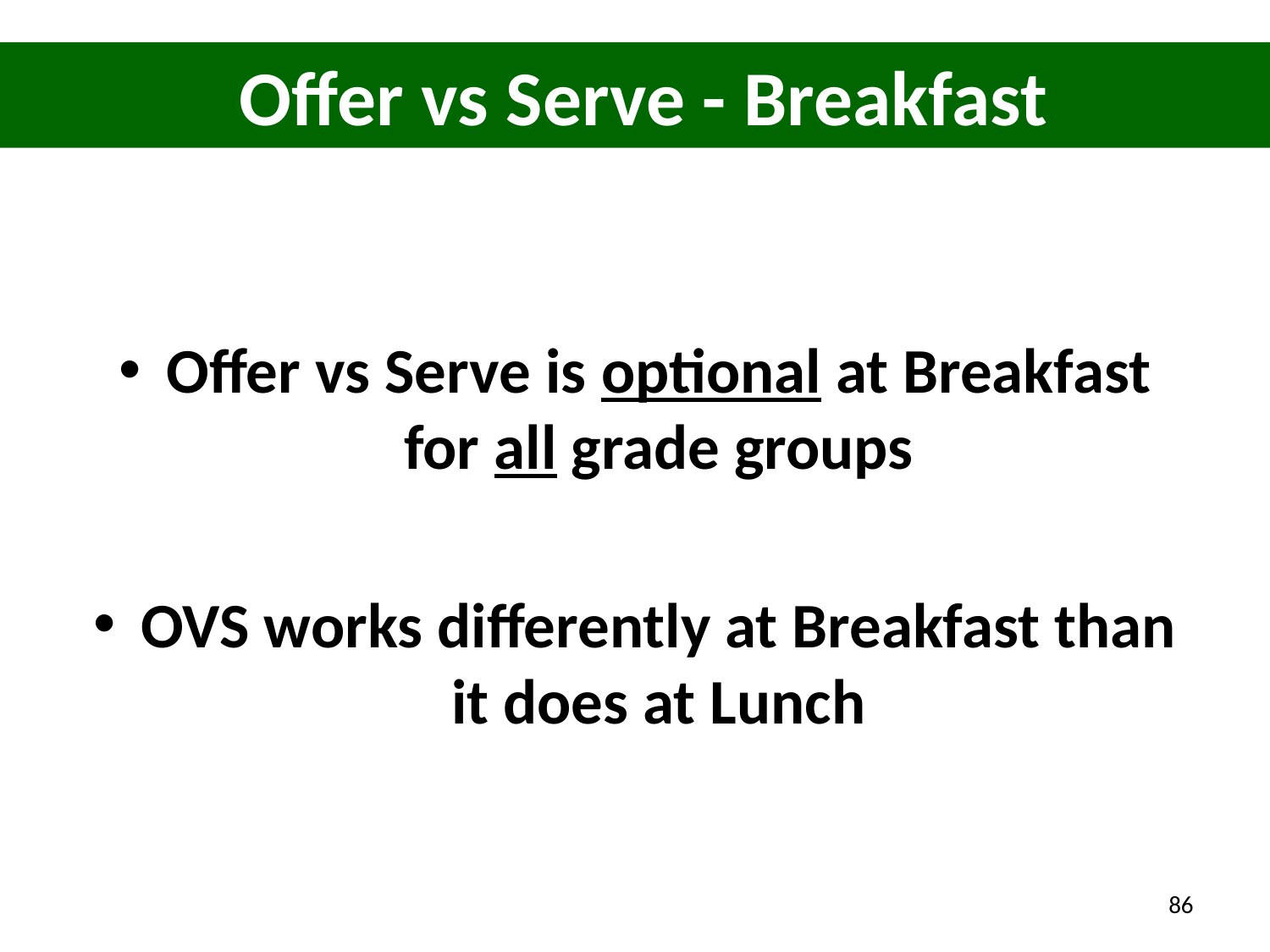

Offer vs Serve - Breakfast
Offer vs Serve is optional at Breakfast for all grade groups

OVS works differently at Breakfast than it does at Lunch
86